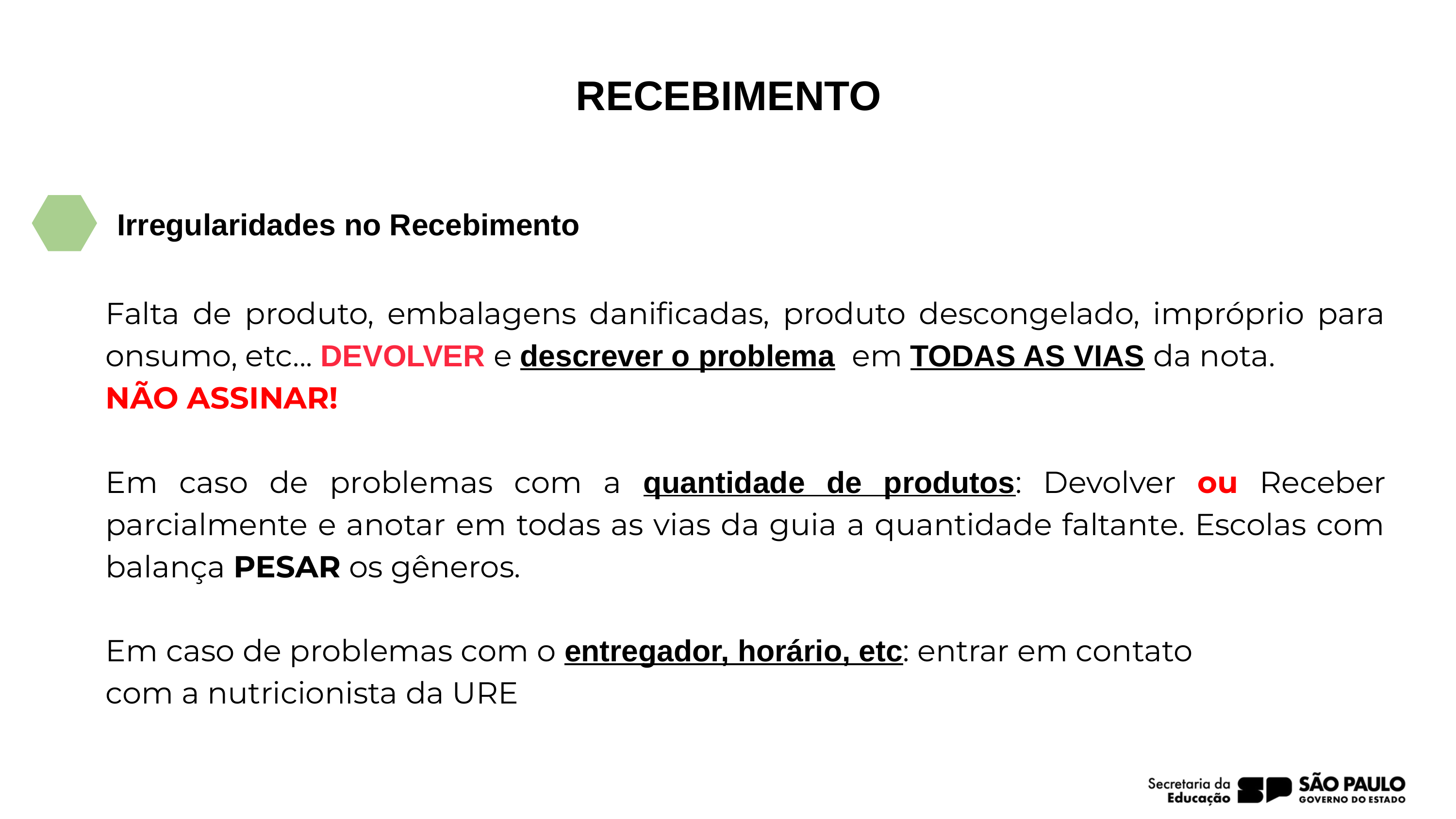

RECEBIMENTO

Irregularidades no Recebimento
Falta de produto, embalagens danificadas, produto descongelado, impróprio para onsumo, etc... DEVOLVER e descrever o problema  em TODAS AS VIAS da nota.
NÃO ASSINAR!

Em caso de problemas com a quantidade de produtos: Devolver ou Receber parcialmente e anotar em todas as vias da guia a quantidade faltante. Escolas com balança PESAR os gêneros.

Em caso de problemas com o entregador, horário, etc: entrar em contato
com a nutricionista da URE